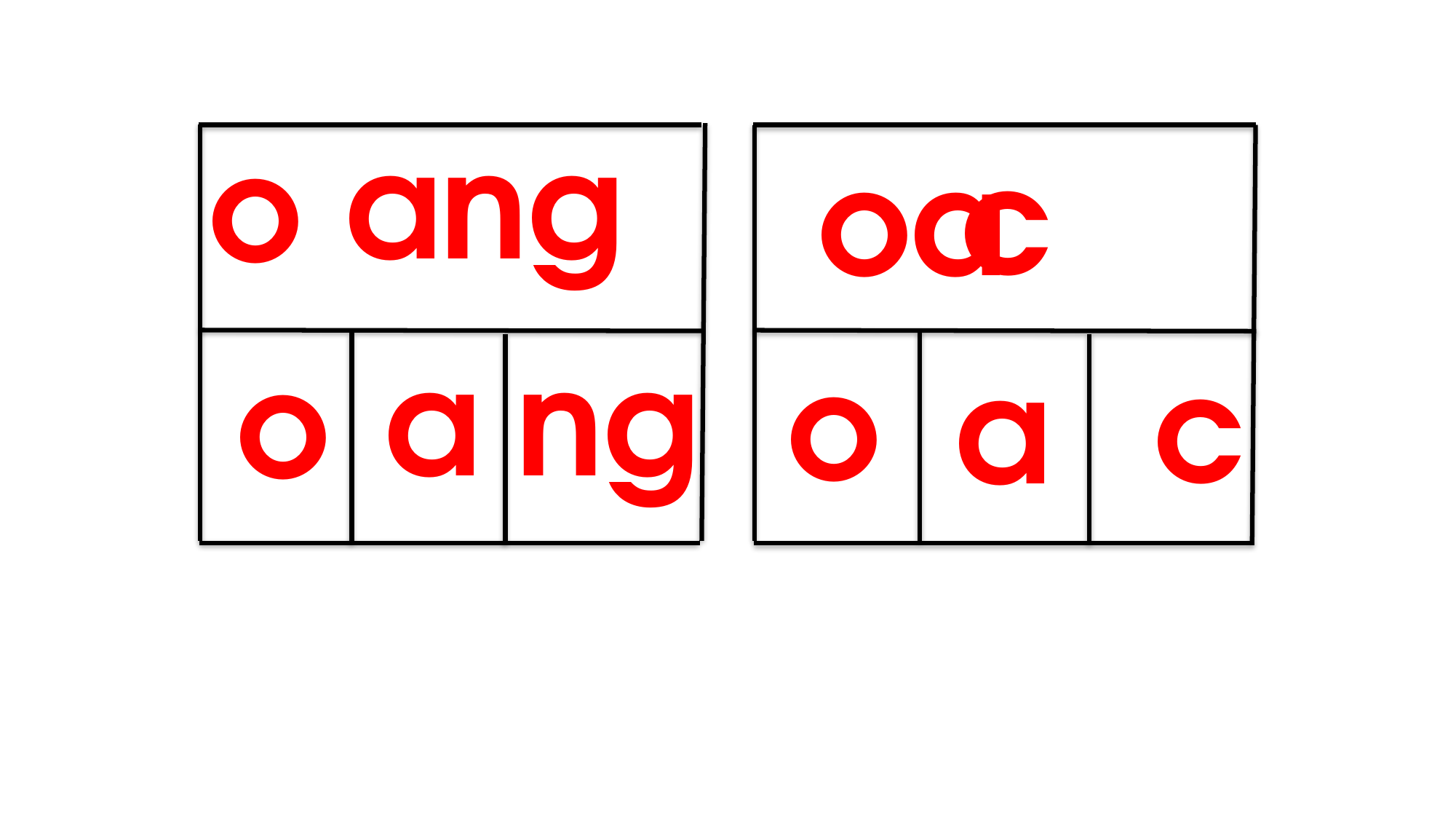

ang
o
c
oa
 a
ng
 o
o
c
 a